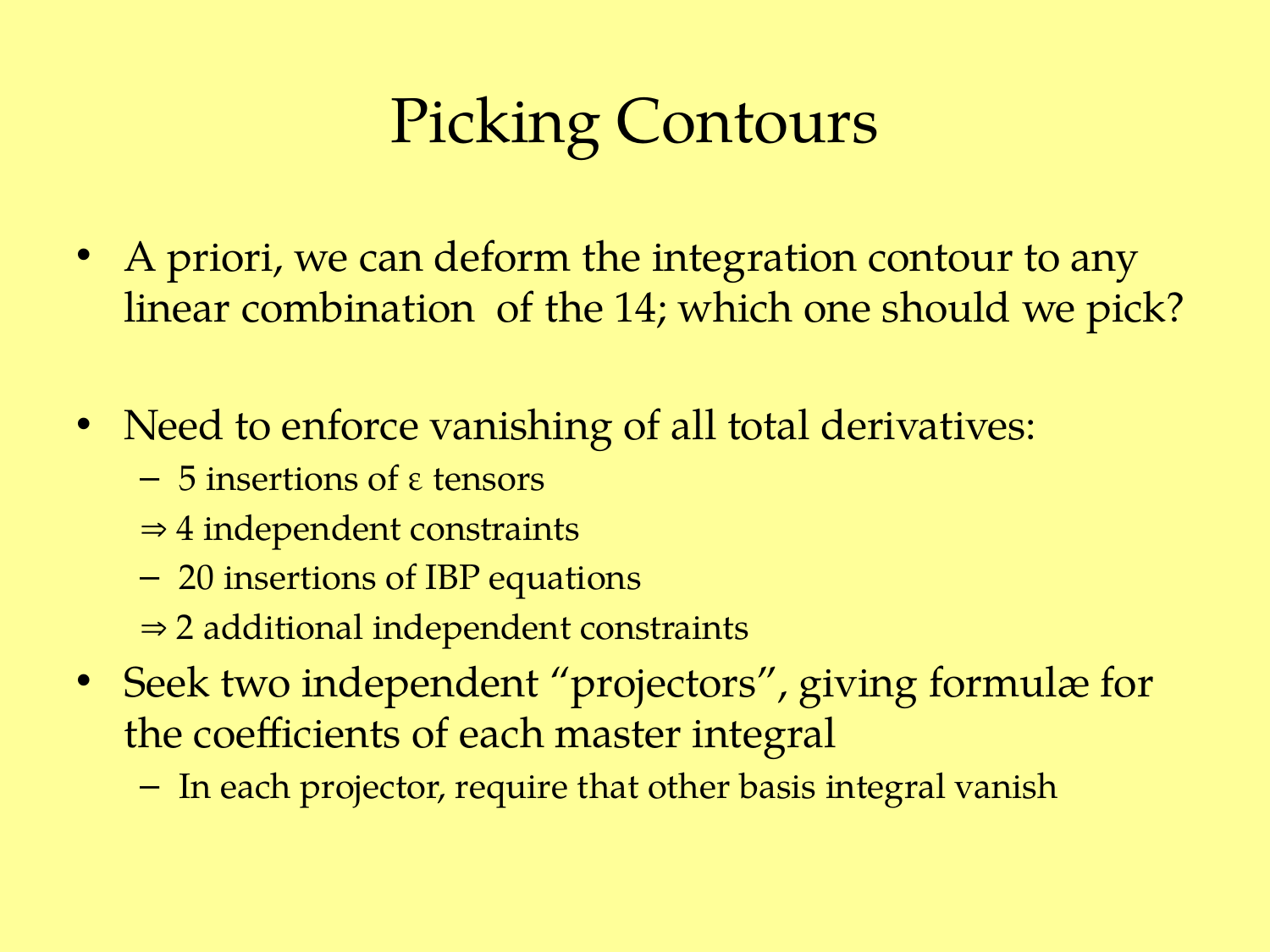

# Picking Contours
A priori, we can deform the integration contour to any linear combination  of the 14; which one should we pick?

Need to enforce vanishing of all total derivatives:
5 insertions of ε tensors
⇒ 4 independent constraints
20 insertions of IBP equations
⇒ 2 additional independent constraints
Seek two independent “projectors”, giving formulæ for the coefficients of each master integral
In each projector, require that other basis integral vanish